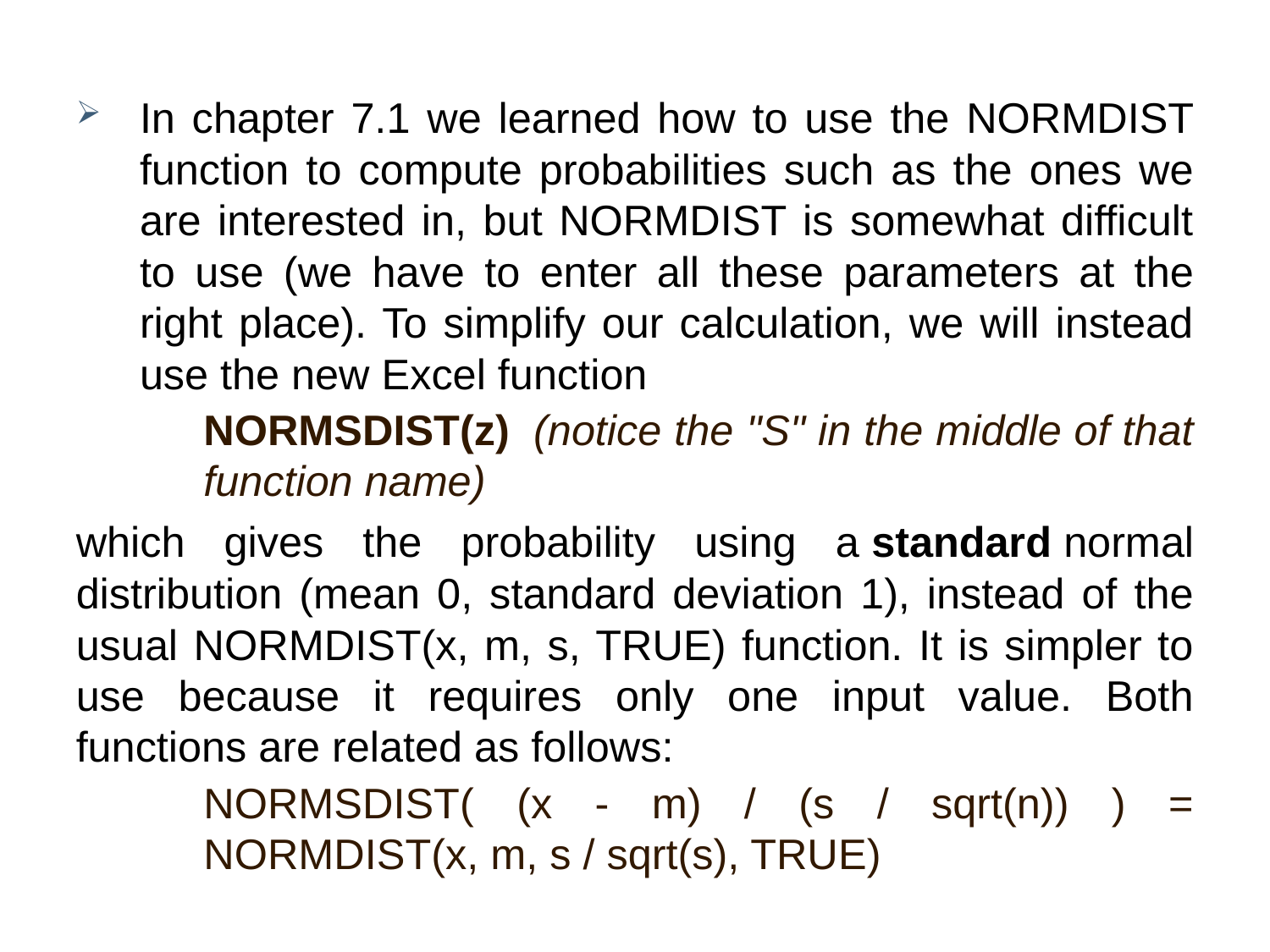

In chapter 7.1 we learned how to use the NORMDIST function to compute probabilities such as the ones we are interested in, but NORMDIST is somewhat difficult to use (we have to enter all these parameters at the right place). To simplify our calculation, we will instead use the new Excel function
NORMSDIST(z)  (notice the "S" in the middle of that function name)
which gives the probability using a standard normal distribution (mean 0, standard deviation 1), instead of the usual NORMDIST(x, m, s, TRUE) function. It is simpler to use because it requires only one input value. Both functions are related as follows:
NORMSDIST( (x - m) / (s / sqrt(n)) ) = NORMDIST(x, m, s / sqrt(s), TRUE)